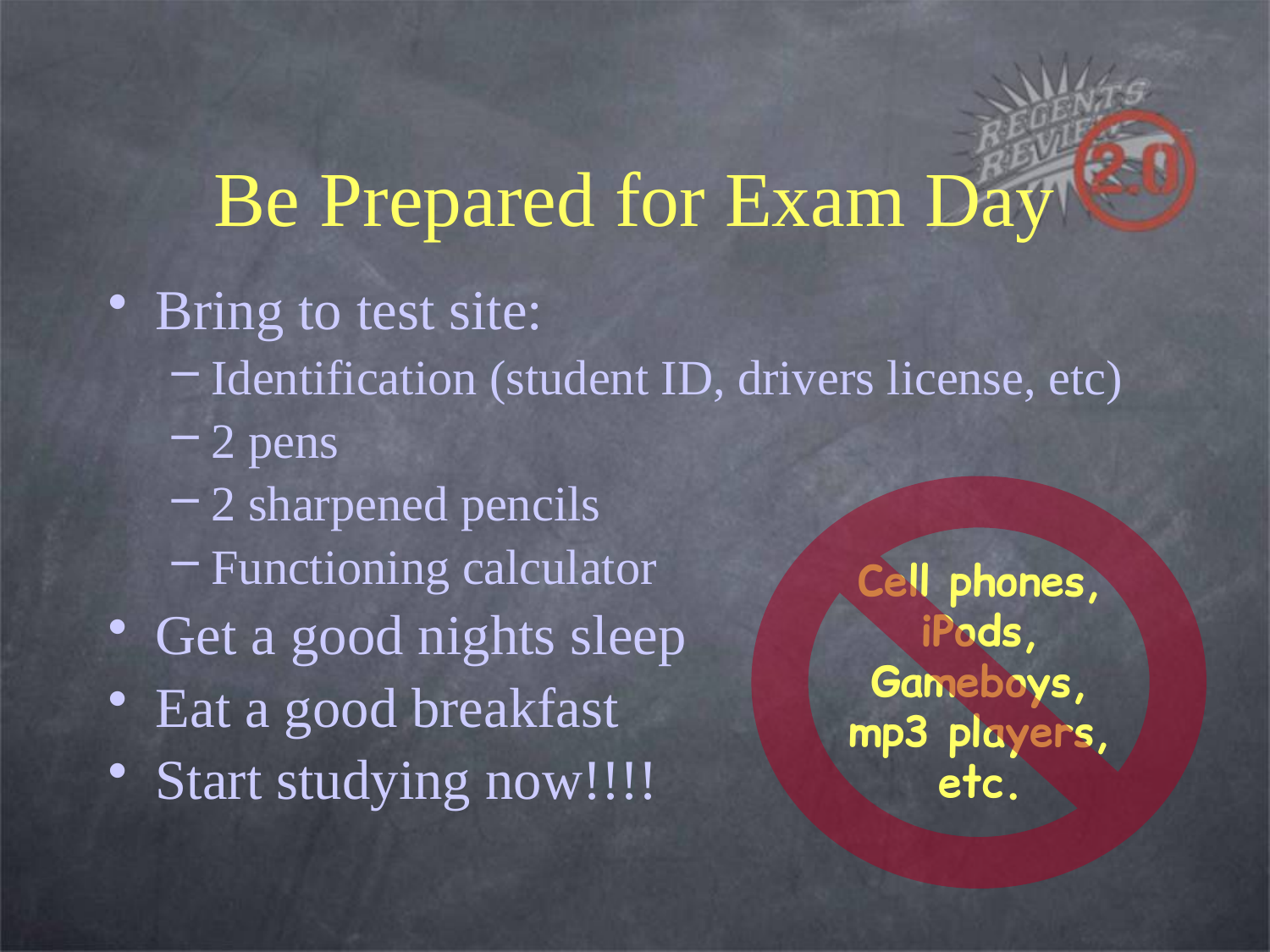

# Be Prepared for Exam Day
Bring to test site:
Identification (student ID, drivers license, etc)
2 pens
2 sharpened pencils
Functioning calculator
Get a good nights sleep
Eat a good breakfast
Start studying now!!!!

Cell phones,
iPods,
Gameboys,
mp3 players,
etc.